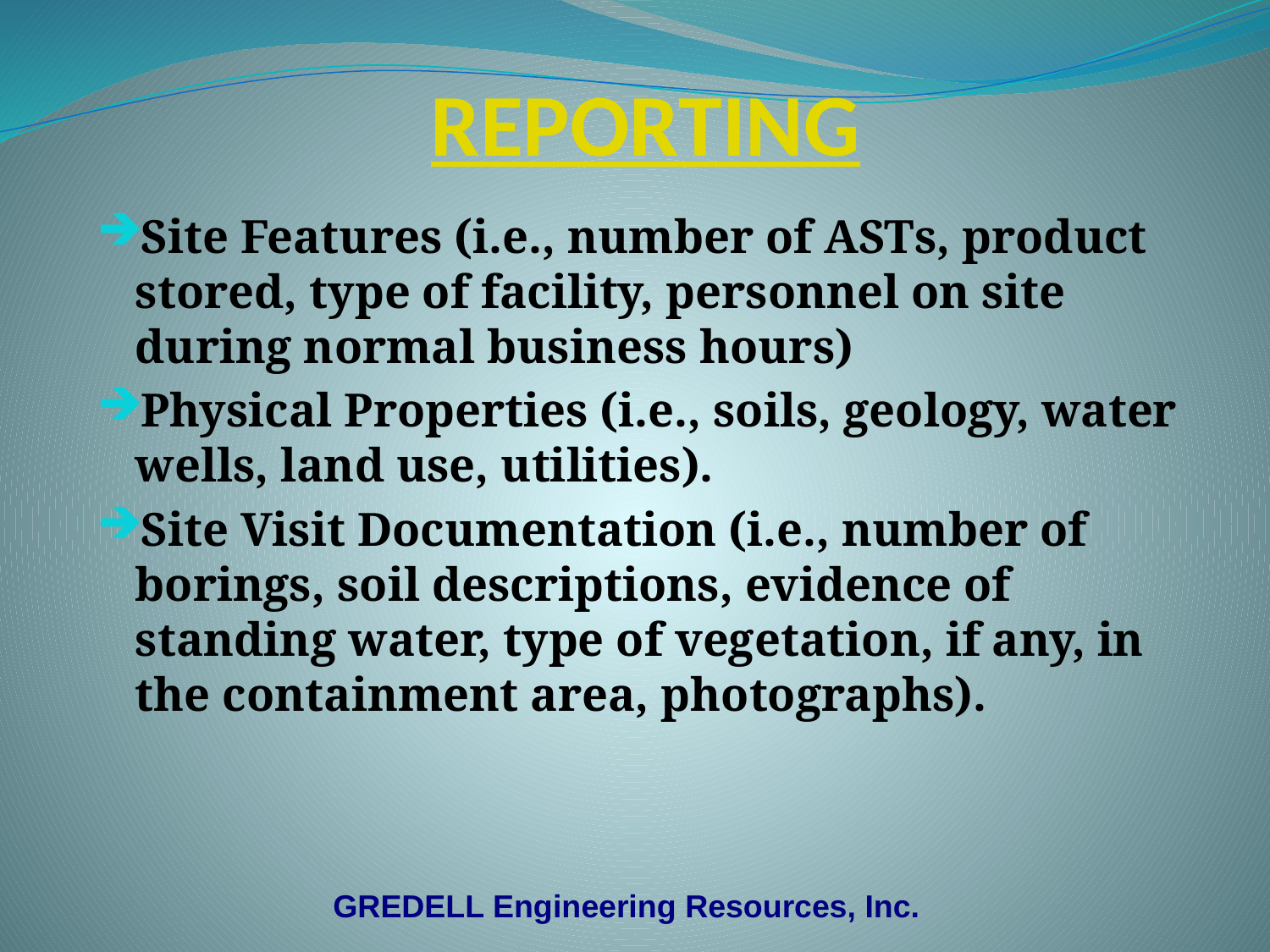

# REPORTING
Site Features (i.e., number of ASTs, product stored, type of facility, personnel on site during normal business hours)
Physical Properties (i.e., soils, geology, water wells, land use, utilities).
Site Visit Documentation (i.e., number of borings, soil descriptions, evidence of standing water, type of vegetation, if any, in the containment area, photographs).
GREDELL Engineering Resources, Inc.